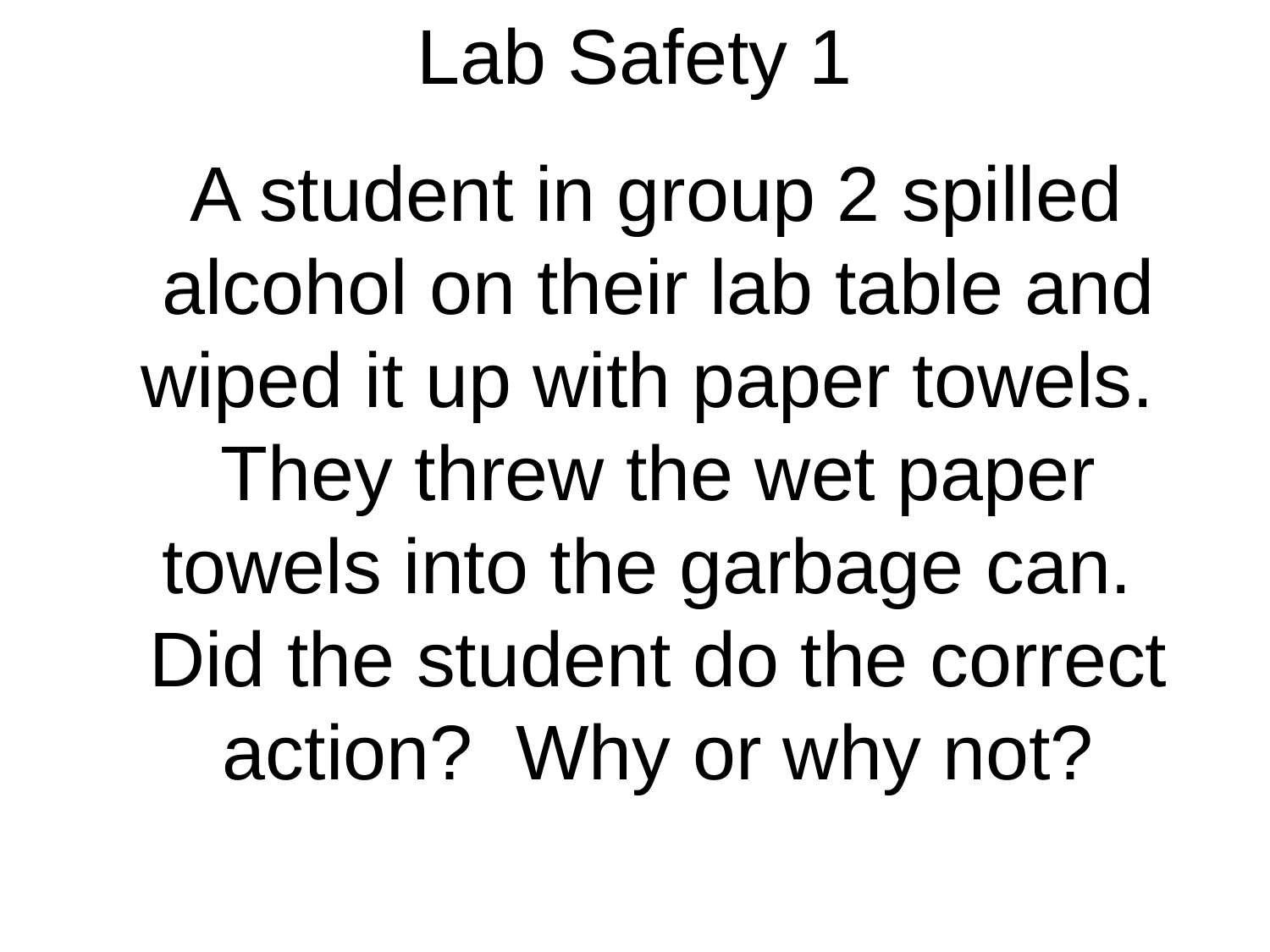

# Lab Safety 1
  A student in group 2 spilled alcohol on their lab table and wiped it up with paper towels.  They threw the wet paper towels into the garbage can.  Did the student do the correct action?  Why or why not?